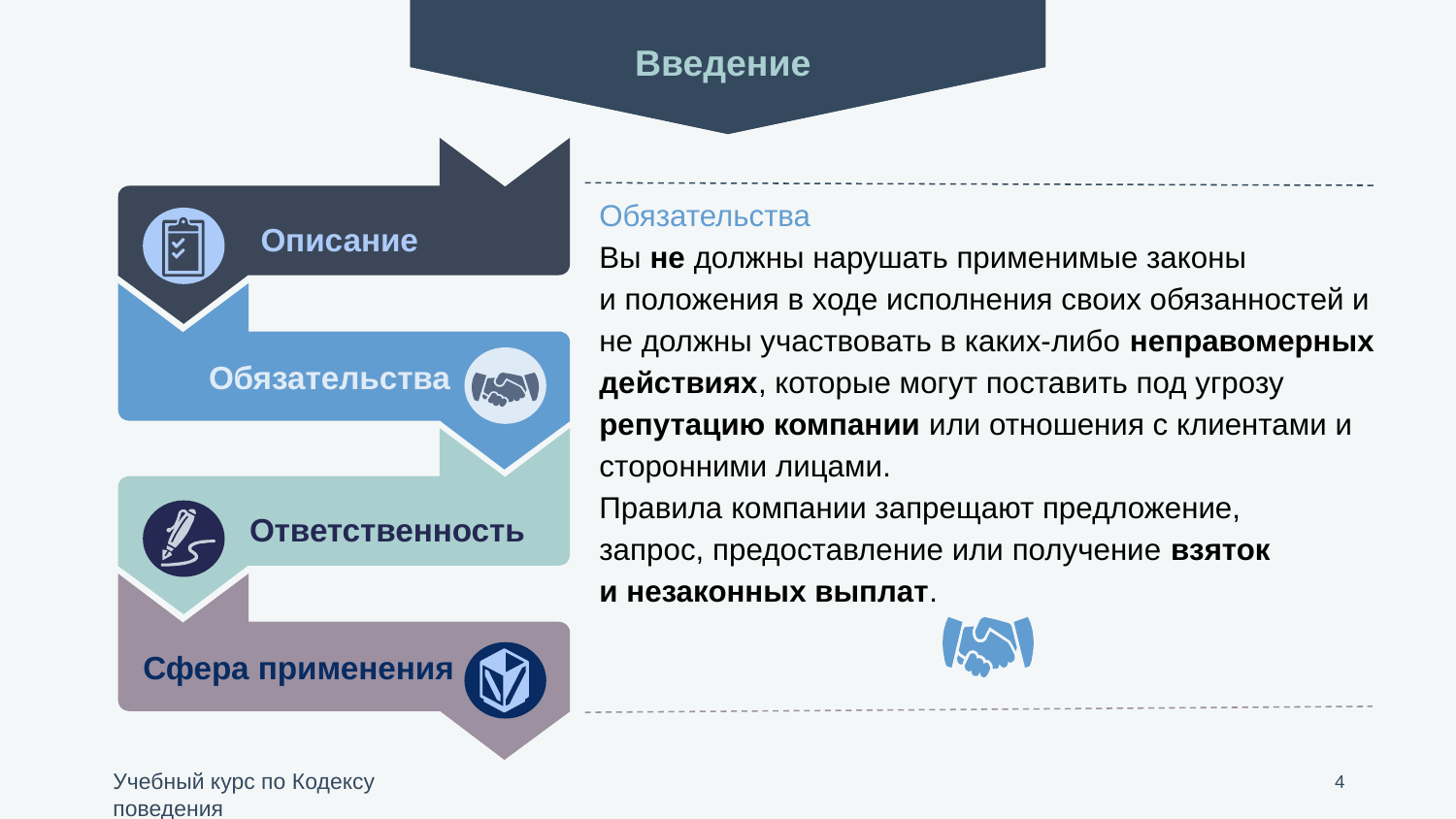

Введение

Описание

Обязательства

Ответственность

Сфера применения
Обязательства
Вы не должны нарушать применимые законы
и положения в ходе исполнения своих обязанностей и не должны участвовать в каких-либо неправомерных действиях, которые могут поставить под угрозу репутацию компании или отношения с клиентами и сторонними лицами.
Правила компании запрещают предложение,
запрос, предоставление или получение взяток
и незаконных выплат.

4